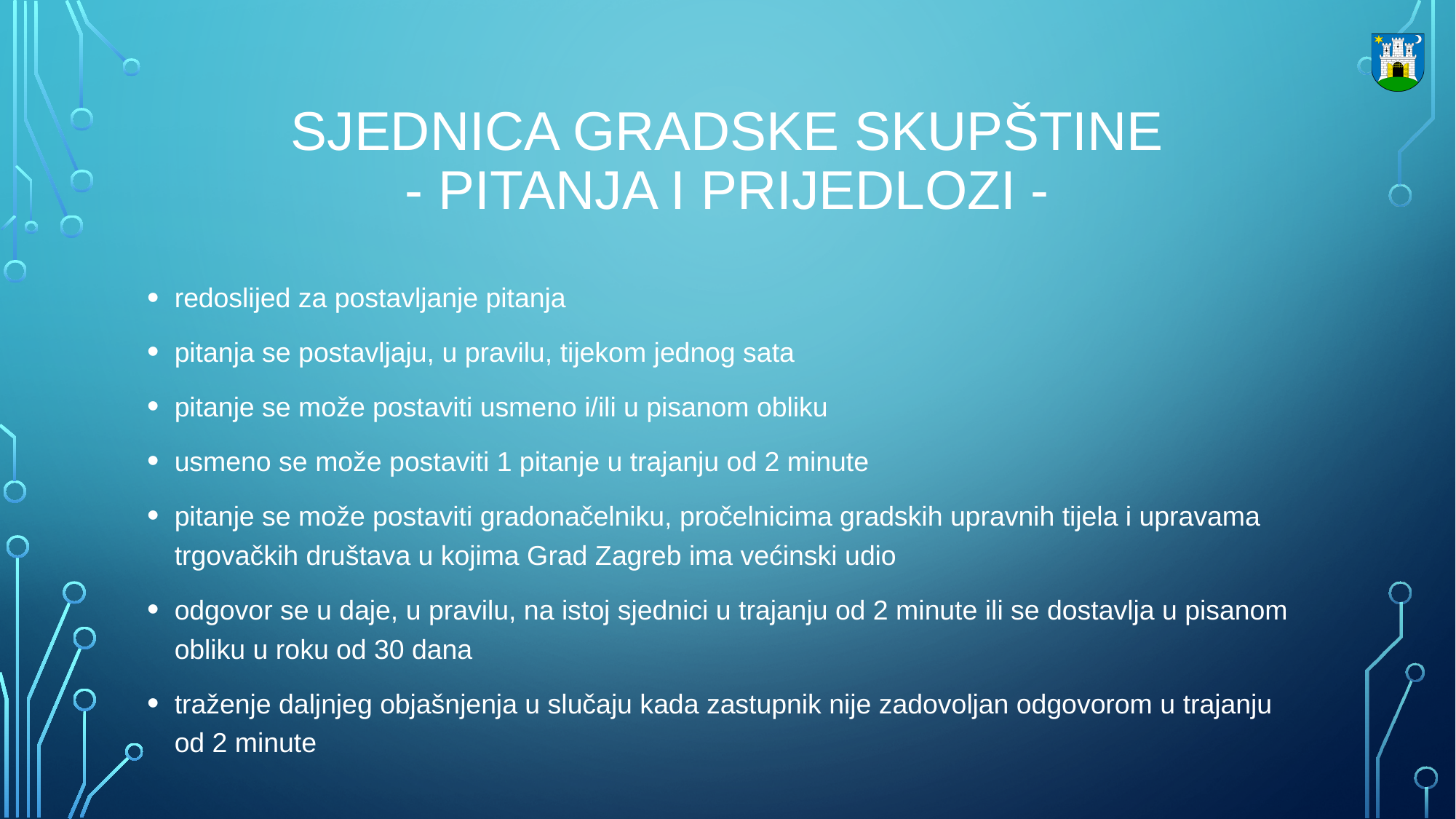

# SJEDNICA GRADSKE SKUPŠTINE - pitanja i prijedlozi -
redoslijed za postavljanje pitanja
pitanja se postavljaju, u pravilu, tijekom jednog sata
pitanje se može postaviti usmeno i/ili u pisanom obliku
usmeno se može postaviti 1 pitanje u trajanju od 2 minute
pitanje se može postaviti gradonačelniku, pročelnicima gradskih upravnih tijela i upravama trgovačkih društava u kojima Grad Zagreb ima većinski udio
odgovor se u daje, u pravilu, na istoj sjednici u trajanju od 2 minute ili se dostavlja u pisanom obliku u roku od 30 dana
traženje daljnjeg objašnjenja u slučaju kada zastupnik nije zadovoljan odgovorom u trajanju od 2 minute